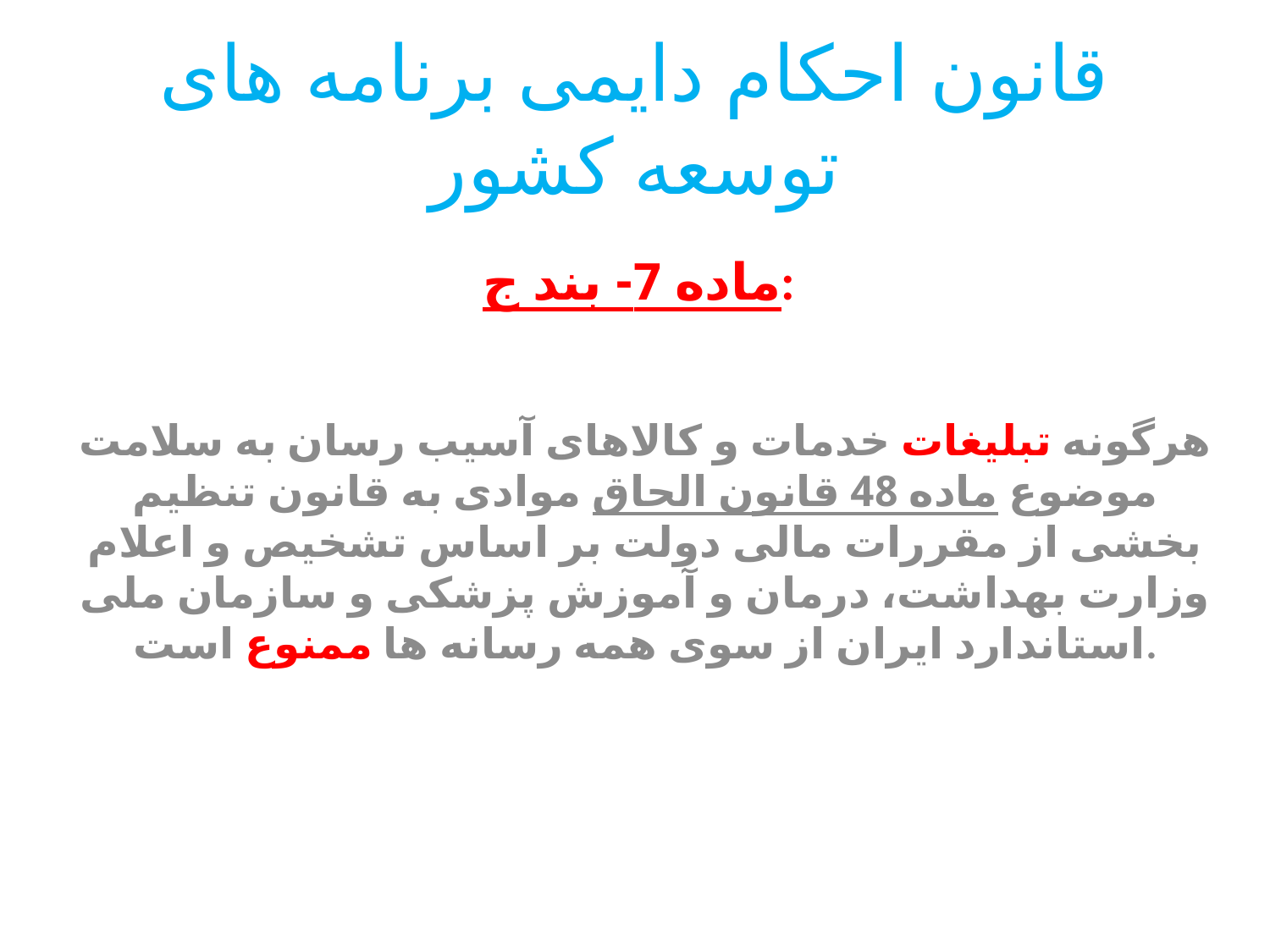

# قانون احکام دایمی برنامه های توسعه کشور
ماده 7- بند ج:

هرگونه تبلیغات خدمات و کالاهای آسیب رسان به سلامت موضوع ماده 48 قانون الحاق موادی به قانون تنظیم بخشی از مقررات مالی دولت بر اساس تشخیص و اعلام وزارت بهداشت، درمان و آموزش پزشکی و سازمان ملی استاندارد ایران از سوی همه رسانه ها ممنوع است.